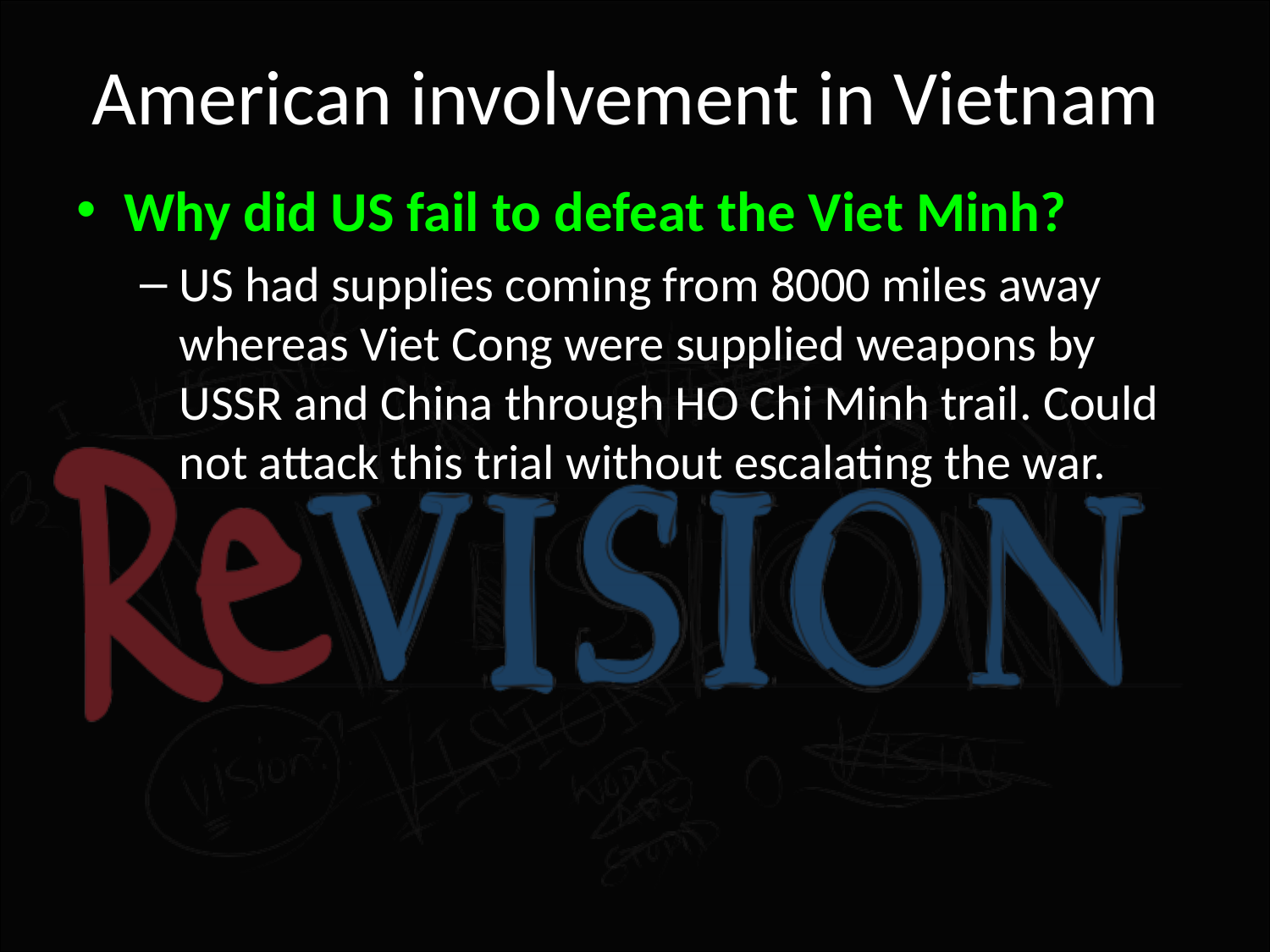

# American involvement in Vietnam
Why did US fail to defeat the Viet Minh?
US had supplies coming from 8000 miles away whereas Viet Cong were supplied weapons by USSR and China through HO Chi Minh trail. Could not attack this trial without escalating the war.